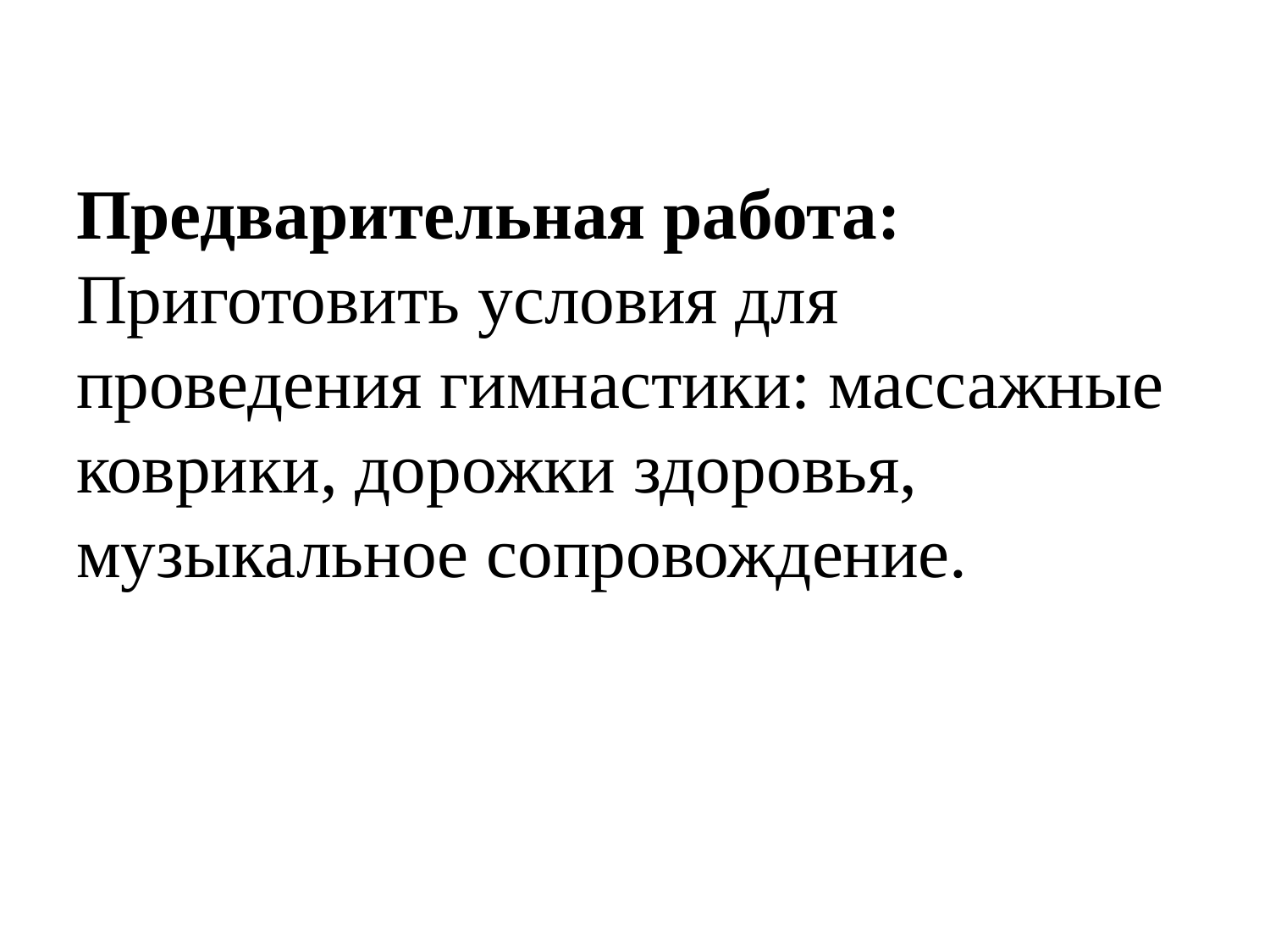

# Предварительная работа: Приготовить условия для проведения гимнастики: массажные коврики, дорожки здоровья, музыкальное сопровождение.